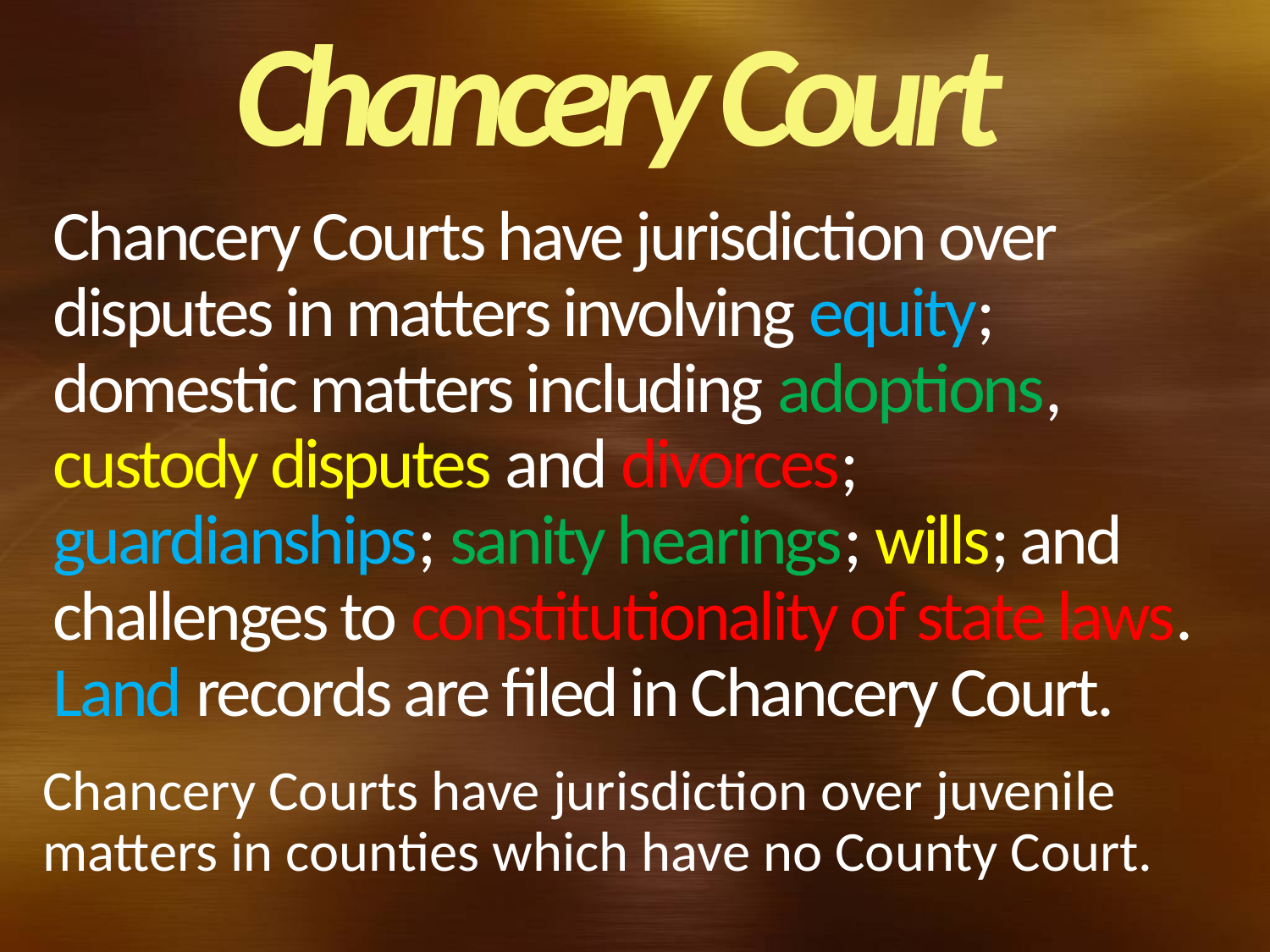

Chancery Court
# Chancery Courts have jurisdiction over disputes in matters involving equity; domestic matters including adoptions, custody disputes and divorces; guardianships; sanity hearings; wills; and challenges to constitutionality of state laws. Land records are filed in Chancery Court.
Chancery Courts have jurisdiction over juvenile matters in counties which have no County Court.